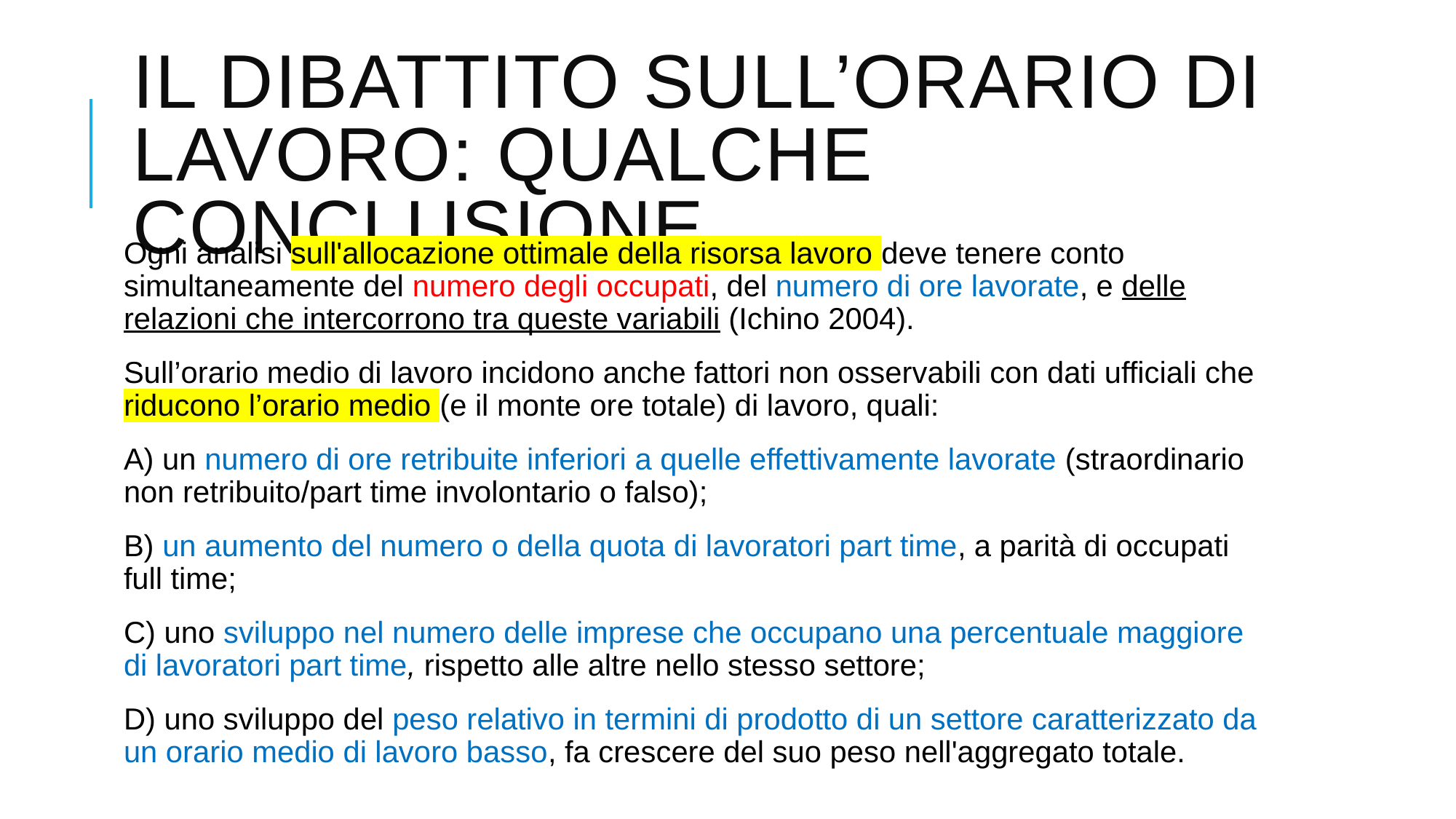

# Il dibattito sull’orario di lavoro: qualche conclusione
Ogni analisi sull'allocazione ottimale della risorsa lavoro deve tenere conto simultaneamente del numero degli occupati, del numero di ore lavorate, e delle relazioni che intercorrono tra queste variabili (Ichino 2004).
Sull’orario medio di lavoro incidono anche fattori non osservabili con dati ufficiali che riducono l’orario medio (e il monte ore totale) di lavoro, quali:
A) un numero di ore retribuite inferiori a quelle effettivamente lavorate (straordinario non retribuito/part time involontario o falso);
B) un aumento del numero o della quota di lavoratori part time, a parità di occupati full time;
C) uno sviluppo nel numero delle imprese che occupano una percentuale maggiore di lavoratori part time, rispetto alle altre nello stesso settore;
D) uno sviluppo del peso relativo in termini di prodotto di un settore caratterizzato da un orario medio di lavoro basso, fa crescere del suo peso nell'aggregato totale.